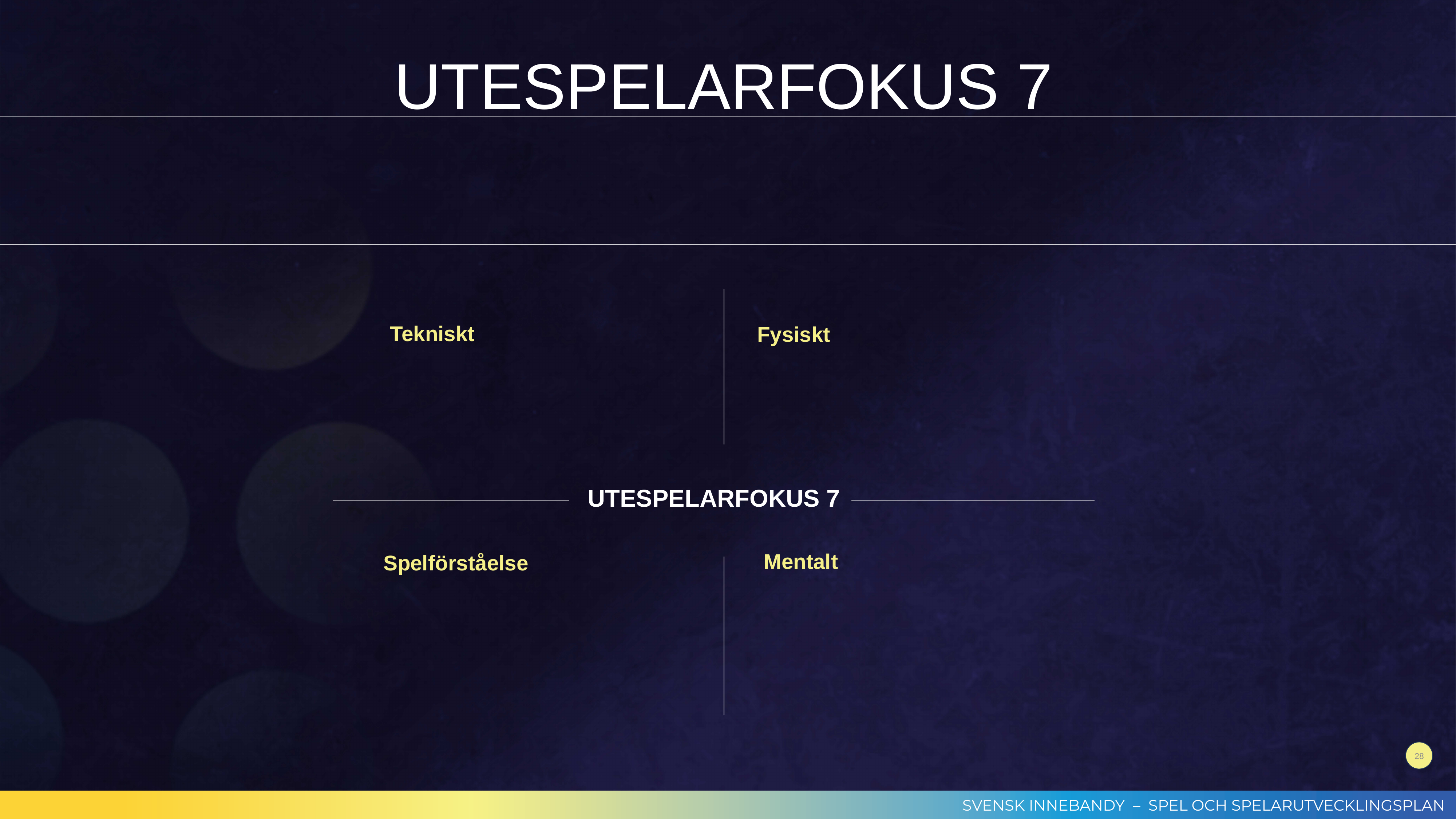

UTESPELARFOKUS 7
Tekniskt

Fysiskt

Spelförståelse
UTESPELARFOKUS 7
Mentalt
28
SVENSK INNEBANDY  –  SPEL OCH SPELARUTVECKLINGSPLAN